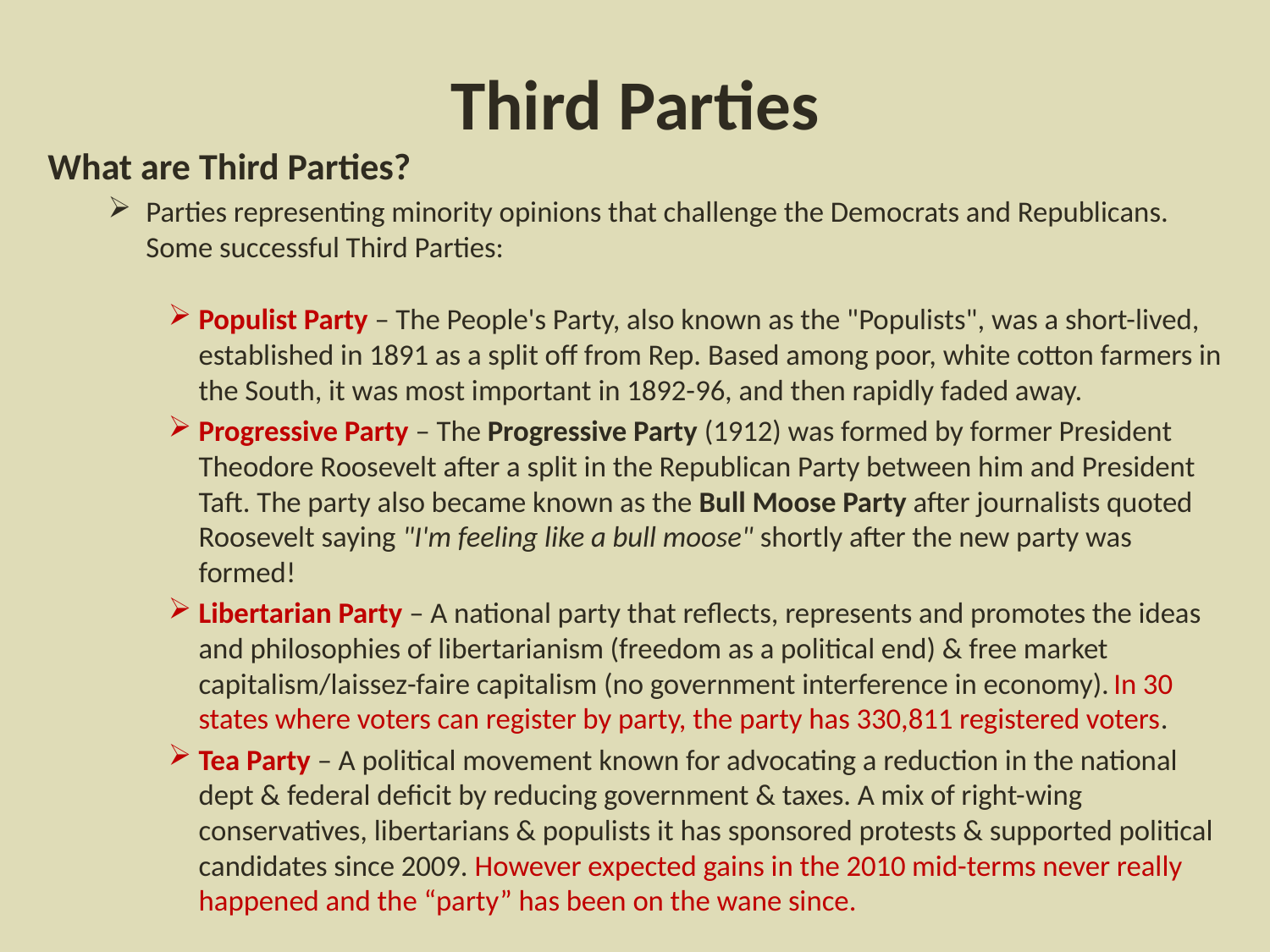

# Third Parties
What are Third Parties?
Parties representing minority opinions that challenge the Democrats and Republicans. Some successful Third Parties:

Populist Party – The People's Party, also known as the "Populists", was a short-lived, established in 1891 as a split off from Rep. Based among poor, white cotton farmers in the South, it was most important in 1892-96, and then rapidly faded away.
Progressive Party – The Progressive Party (1912) was formed by former President Theodore Roosevelt after a split in the Republican Party between him and President Taft. The party also became known as the Bull Moose Party after journalists quoted Roosevelt saying "I'm feeling like a bull moose" shortly after the new party was formed!
Libertarian Party – A national party that reflects, represents and promotes the ideas and philosophies of libertarianism (freedom as a political end) & free market capitalism/laissez-faire capitalism (no government interference in economy). In 30 states where voters can register by party, the party has 330,811 registered voters.
Tea Party – A political movement known for advocating a reduction in the national dept & federal deficit by reducing government & taxes. A mix of right-wing conservatives, libertarians & populists it has sponsored protests & supported political candidates since 2009. However expected gains in the 2010 mid-terms never really happened and the “party” has been on the wane since.